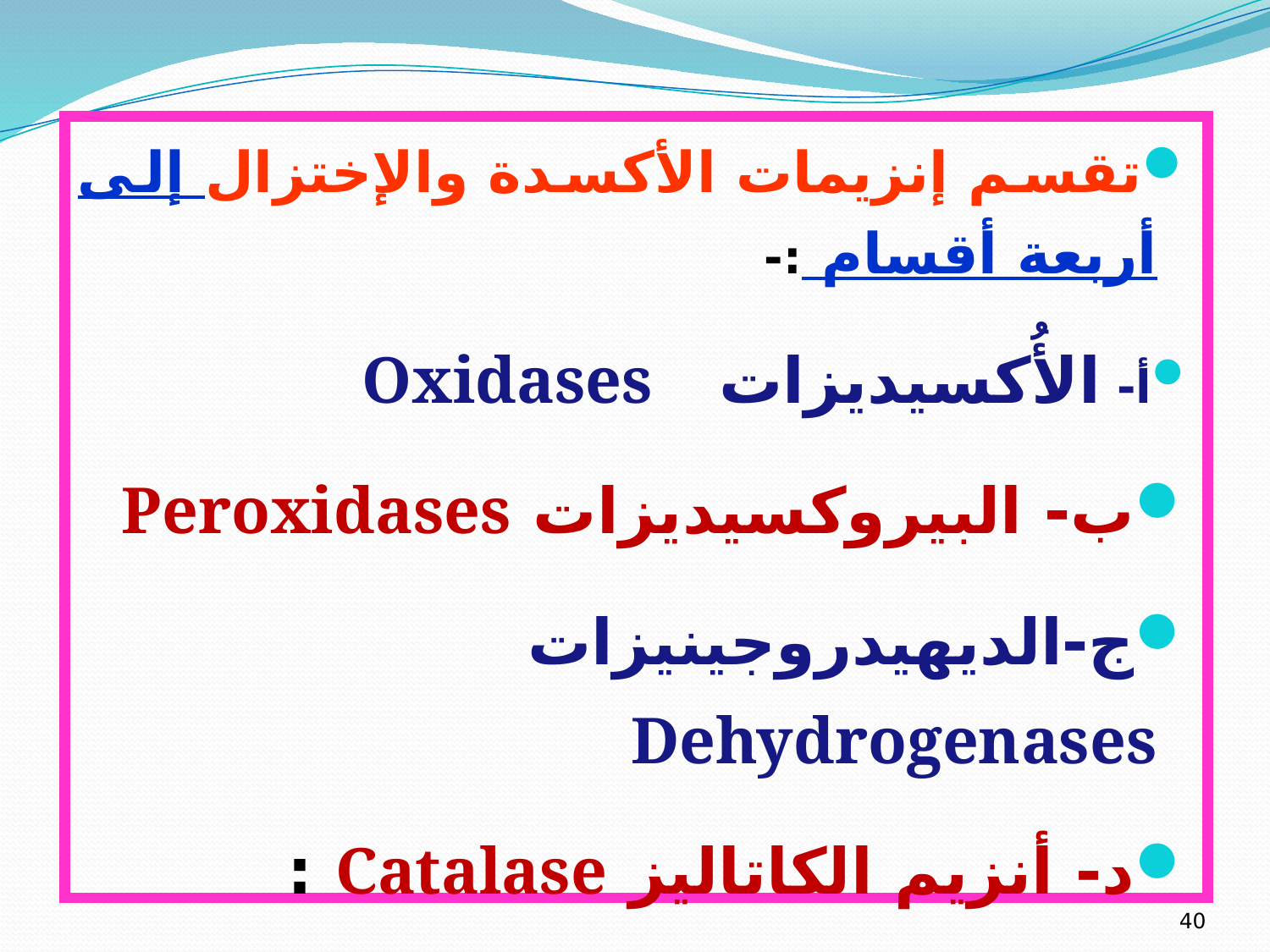

تقسم إنزيمات الأكسدة والإختزال إلى أربعة أقسام :-
أ- الأُكسيديزات   Oxidases
ب- البيروكسيديزات Peroxidases
ج-الديهيدروجينيزات Dehydrogenases
د- أنزيم الكاتاليز Catalase :
40